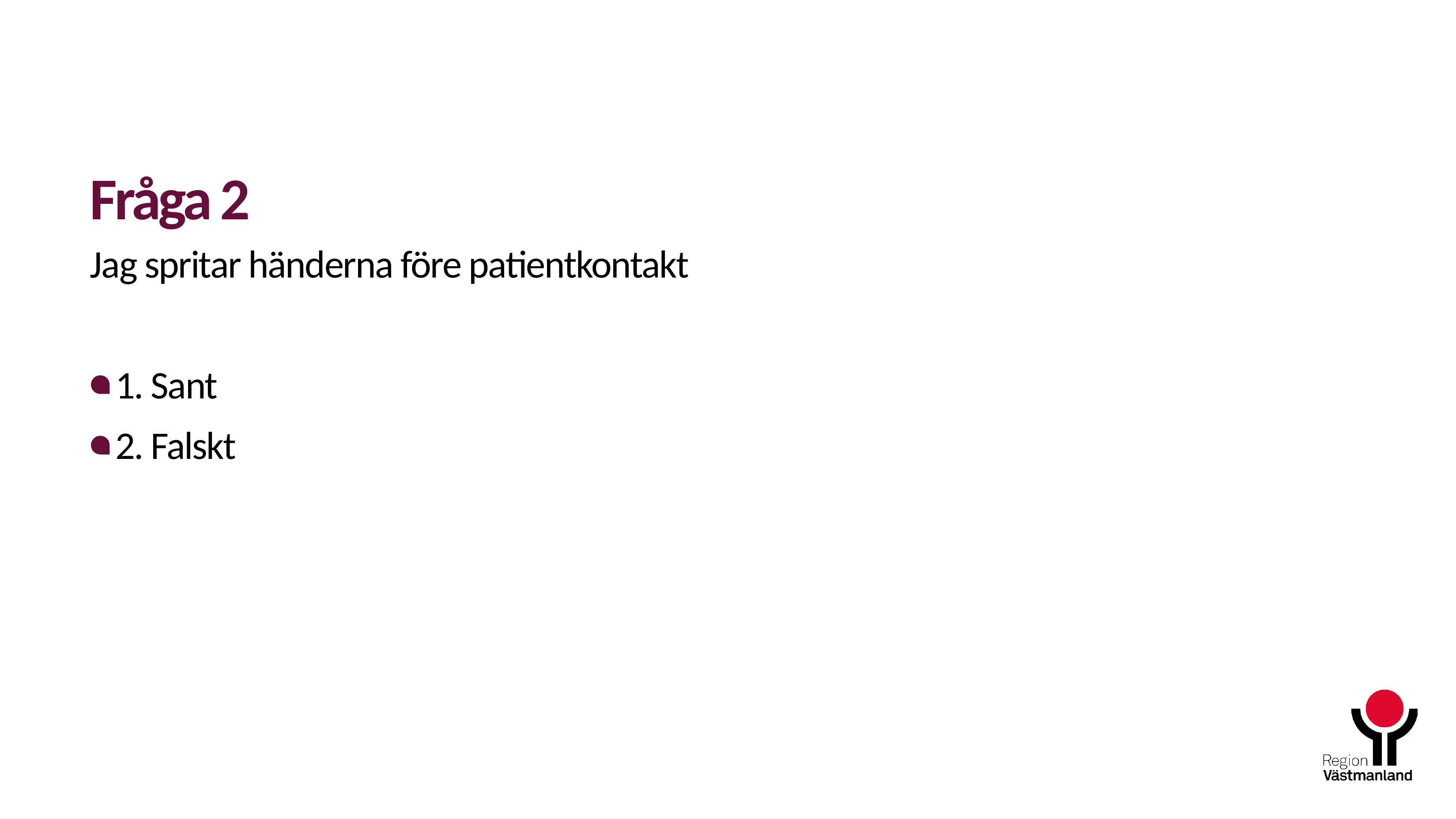

# Fråga 2
Jag spritar händerna före patientkontakt

1. Sant
2. Falskt